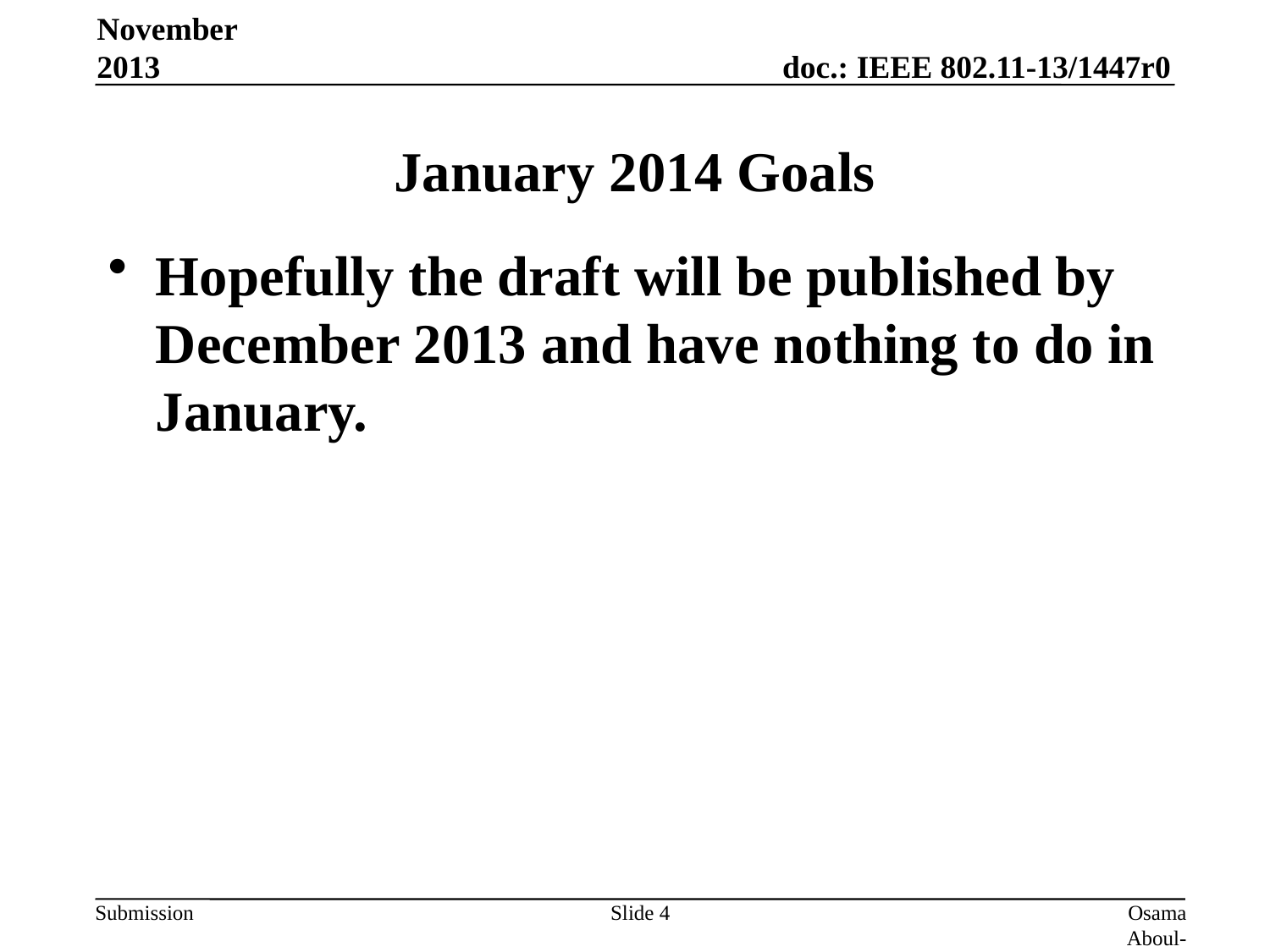

November 2013
# January 2014 Goals
Hopefully the draft will be published by December 2013 and have nothing to do in January.

Slide 4
Osama Aboul-Magd (Huawei Technologies)